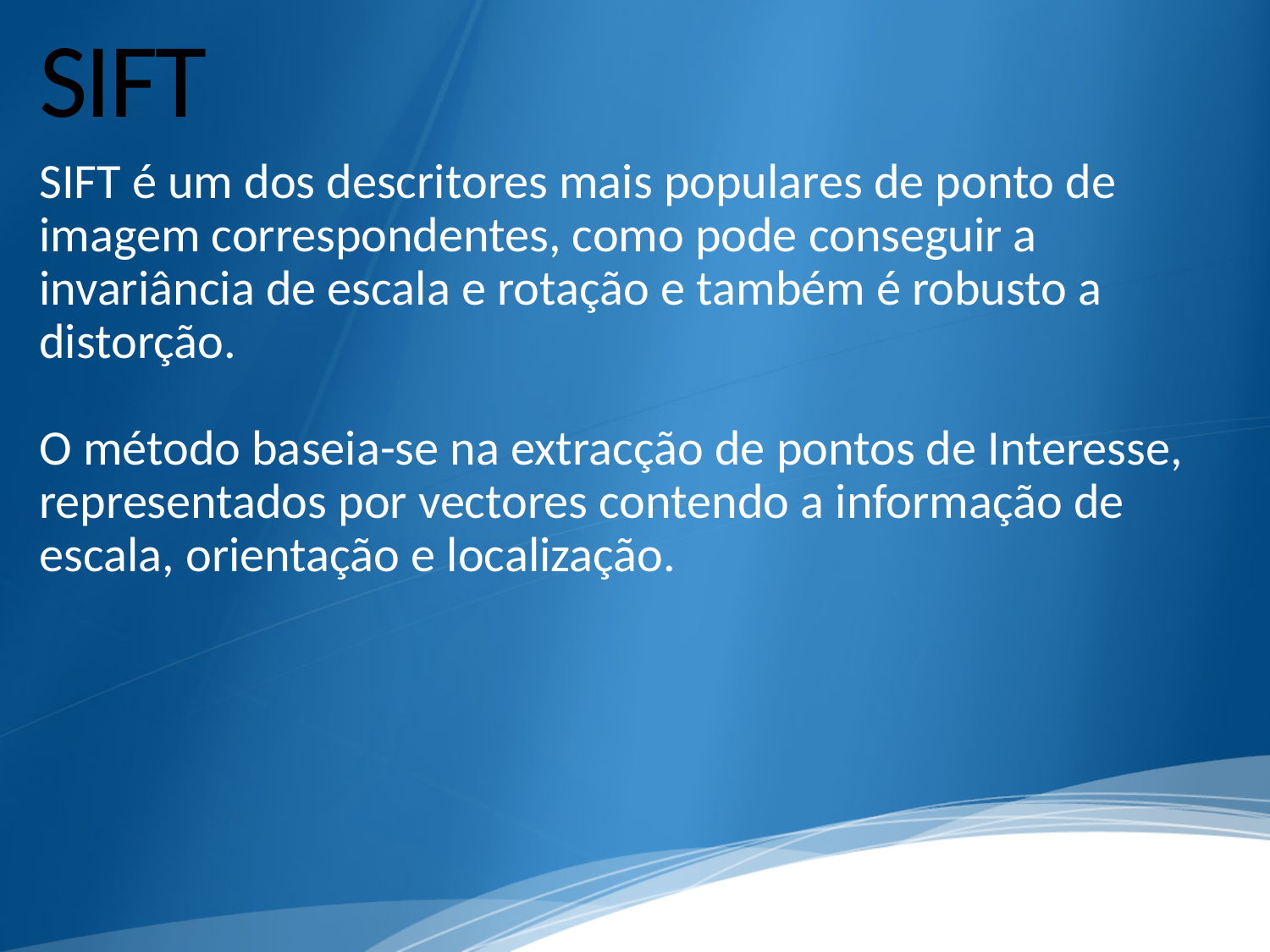

# SIFT
SIFT é um dos descritores mais populares de ponto de imagem correspondentes, como pode conseguir a invariância de escala e rotação e também é robusto a distorção.

O método baseia-se na extracção de pontos de Interesse, representados por vectores contendo a informação de escala, orientação e localização.